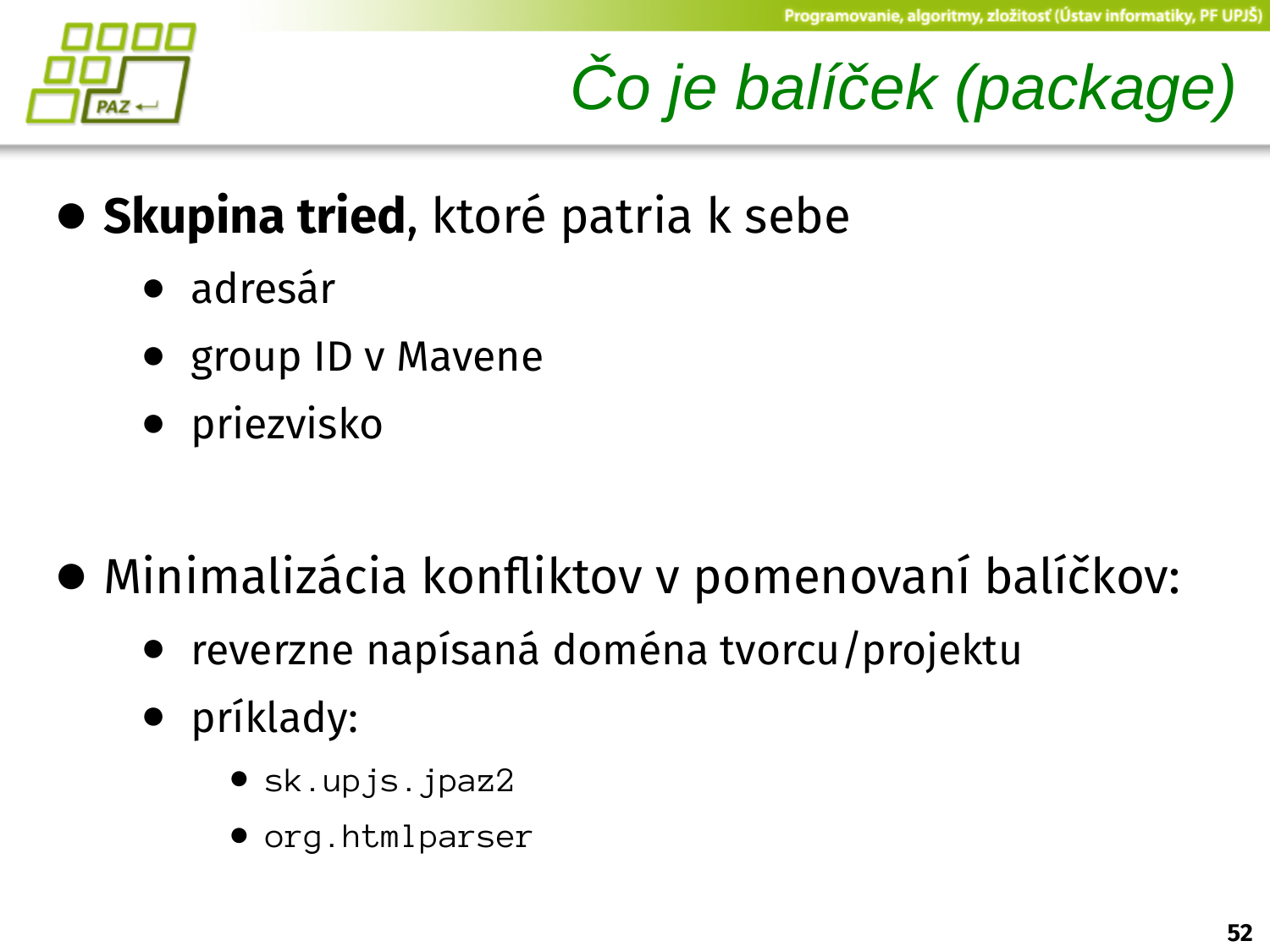

# Čo je balíček (package)
Skupina tried, ktoré patria k sebe
adresár
group ID v Mavene
priezvisko

Minimalizácia konfliktov v pomenovaní balíčkov:
reverzne napísaná doména tvorcu/projektu
príklady:
sk.upjs.jpaz2
org.htmlparser